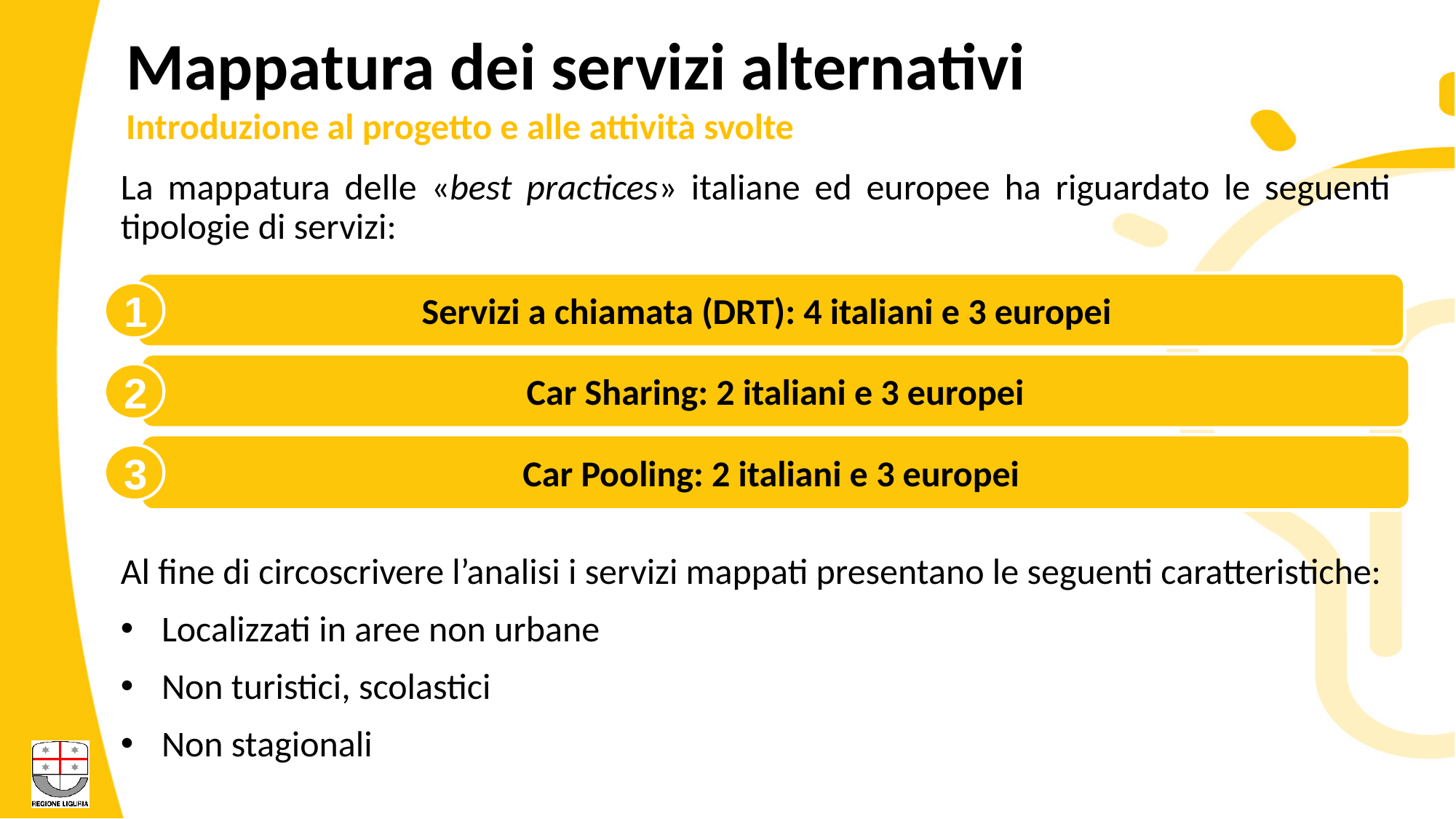

Mappatura dei servizi alternativi
Introduzione al progetto e alle attività svolte
La mappatura delle «best practices» italiane ed europee ha riguardato le seguenti tipologie di servizi:

Al fine di circoscrivere l’analisi i servizi mappati presentano le seguenti caratteristiche:
Localizzati in aree non urbane
Non turistici, scolastici
Non stagionali
Servizi a chiamata (DRT): 4 italiani e 3 europei
1
Car Sharing: 2 italiani e 3 europei
2
Car Pooling: 2 italiani e 3 europei
3